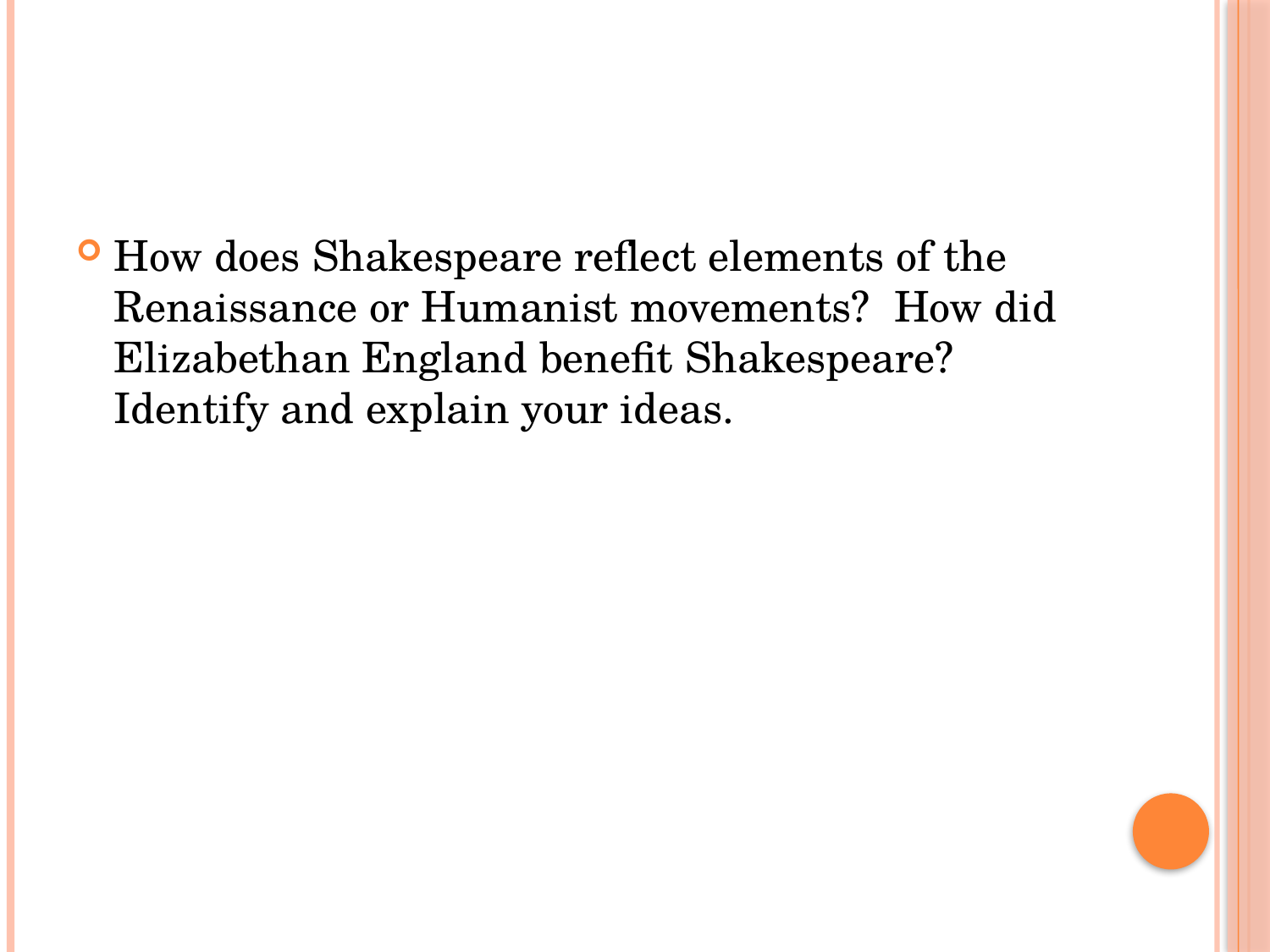

#
How does Shakespeare reflect elements of the Renaissance or Humanist movements?  How did Elizabethan England benefit Shakespeare? Identify and explain your ideas.